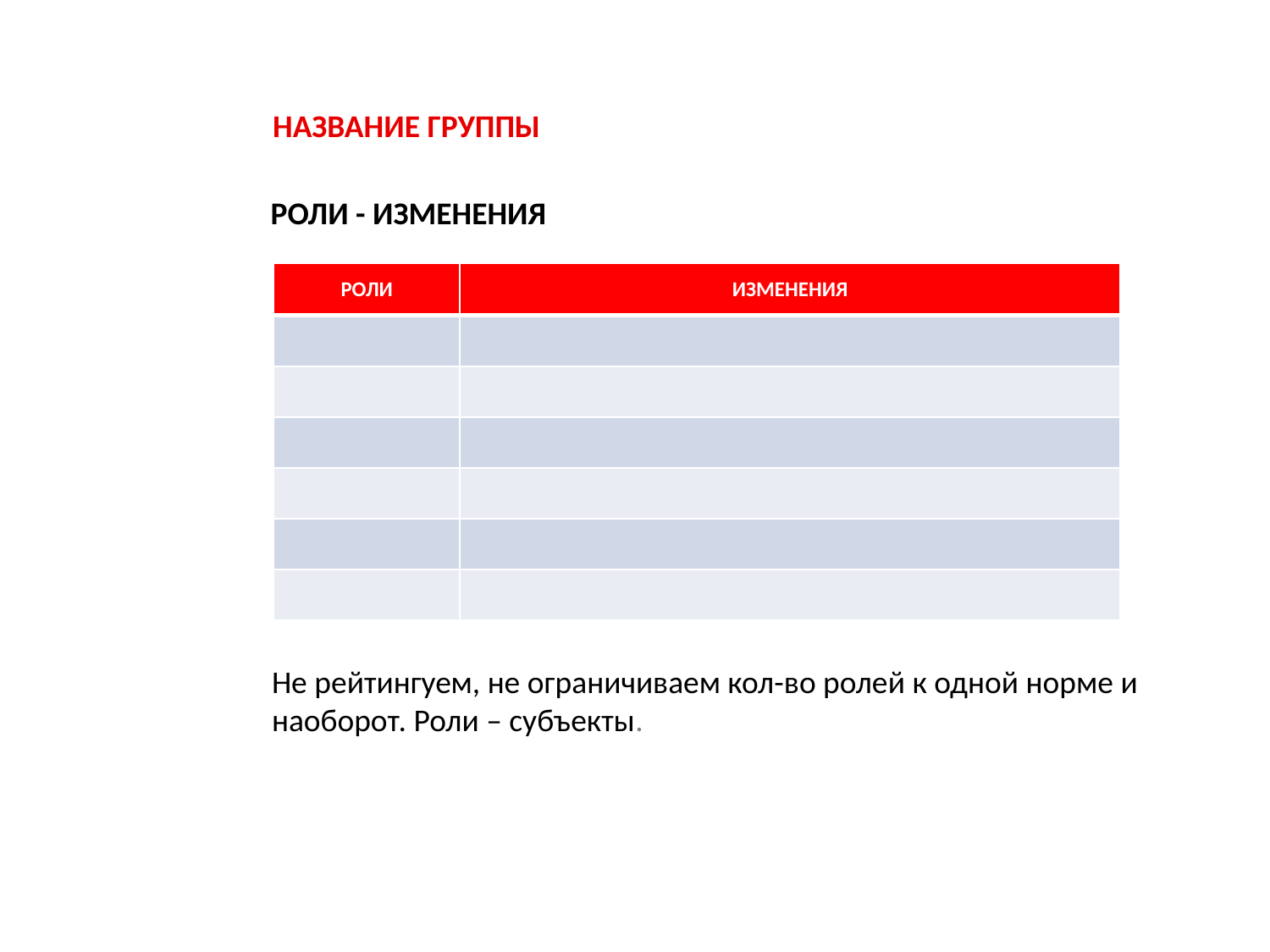

НАЗВАНИЕ ГРУППЫ
РОЛИ - ИЗМЕНЕНИЯ
| РОЛИ | ИЗМЕНЕНИЯ |
| --- | --- |
|  |  |
|  |  |
|  |  |
|  |  |
|  |  |
|  |  |
Не рейтингуем, не ограничиваем кол-во ролей к одной норме и наоборот. Роли – субъекты.